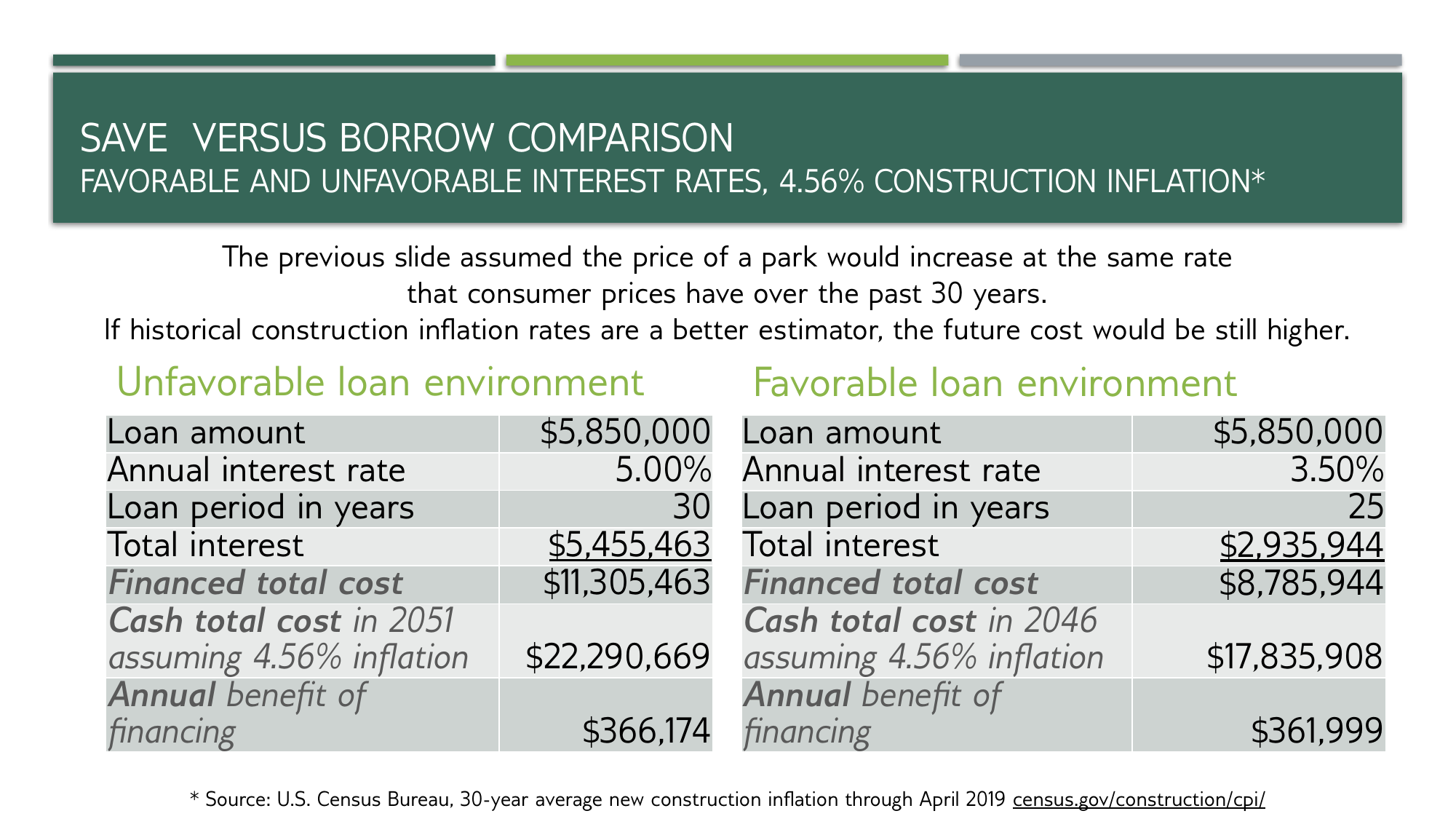

# Save  versus Borrow comparison Favorable and Unfavorable interest rates, 4.56% Construction inflation*
The previous slide assumed the price of a park would increase at the same rate
that consumer prices have over the past 30 years.
If historical construction inflation rates are a better estimator, the future cost would be still higher.
Favorable loan environment
Unfavorable loan environment
| Loan amount | $5,850,000 |
| --- | --- |
| Annual interest rate | 5.00% |
| Loan period in years | 30 |
| Total interest | $5,455,463 |
| Financed total cost | $11,305,463 |
| Cash total cost in 2051 assuming 4.56% inflation | $22,290,669 |
| Annual benefit of financing | $366,174 |
| Loan amount | $5,850,000 |
| --- | --- |
| Annual interest rate | 3.50% |
| Loan period in years | 25 |
| Total interest | $2,935,944 |
| Financed total cost | $8,785,944 |
| Cash total cost in 2046 assuming 4.56% inflation | $17,835,908 |
| Annual benefit of financing | $361,999 |
* Source: U.S. Census Bureau, 30-year average new construction inflation through April 2019 census.gov/construction/cpi/